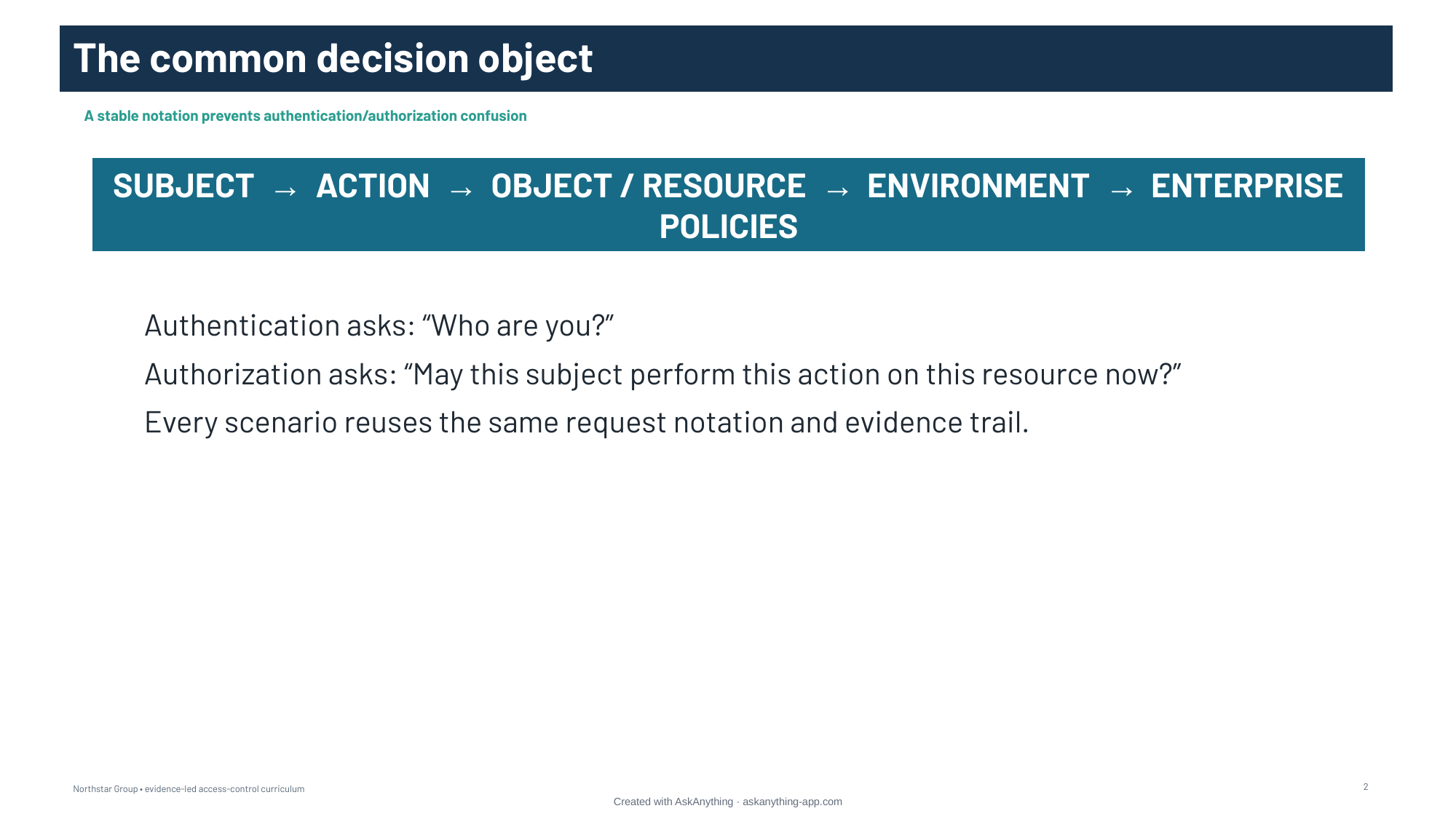

The common decision object
A stable notation prevents authentication/authorization confusion
SUBJECT  →  ACTION  →  OBJECT / RESOURCE  →  ENVIRONMENT  →  ENTERPRISE POLICIES
Authentication asks: “Who are you?”
Authorization asks: “May this subject perform this action on this resource now?”
Every scenario reuses the same request notation and evidence trail.
2
Northstar Group • evidence-led access-control curriculum
Created with AskAnything · askanything-app.com